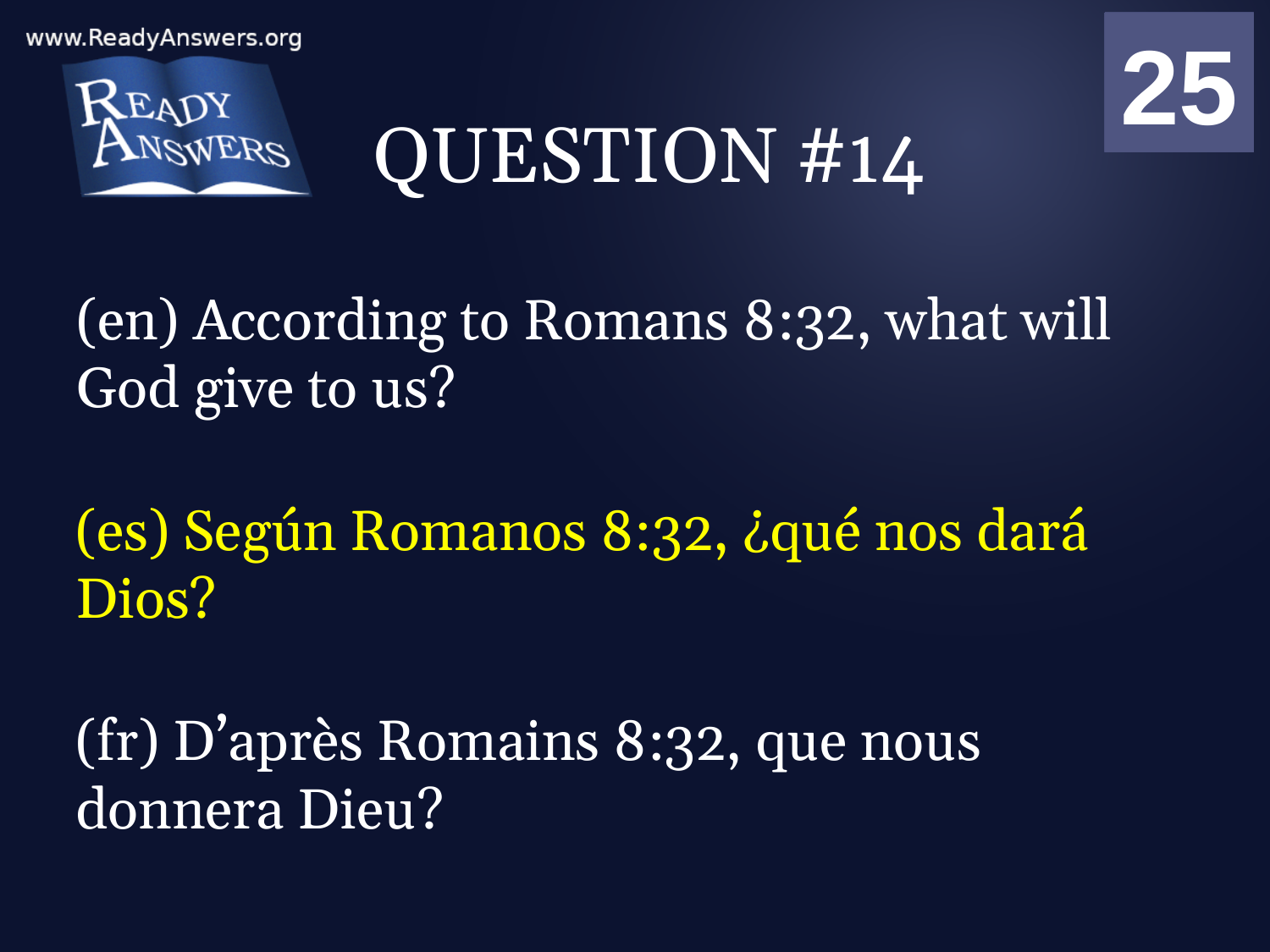

01
02
03
04
05
06
07
08
09
10
11
12
13
14
15
16
17
18
19
20
21
22
23
24
25
00
# QUESTION #14
(en) According to Romans 8:32, what will God give to us?
(es) Según Romanos 8:32, ¿qué nos dará Dios?
(fr) D’après Romains 8:32, que nous donnera Dieu?